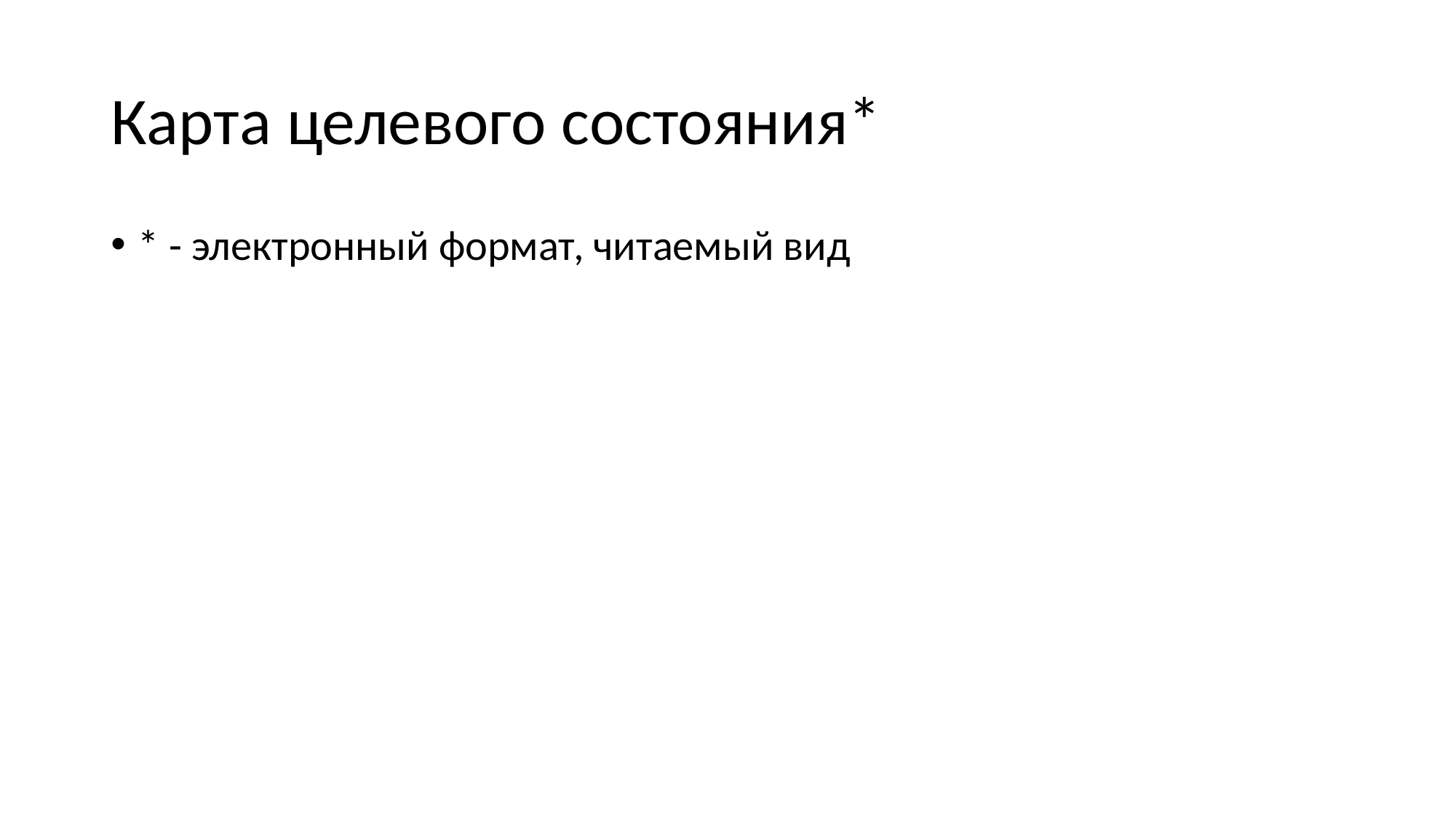

# Карта целевого состояния*
* - электронный формат, читаемый вид